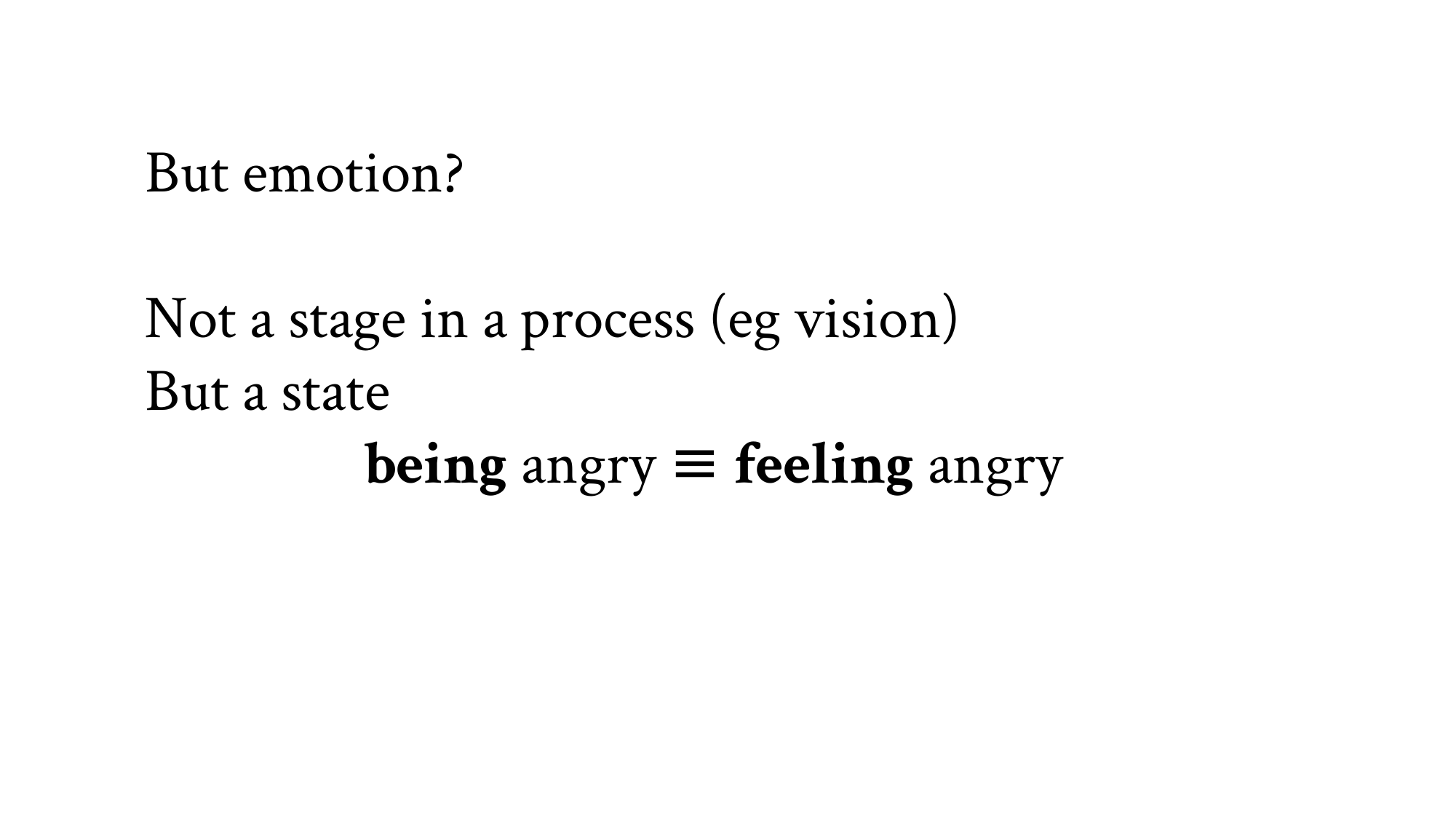

But emotion?

Not a stage in a process (eg vision)
But a state
		being angry ≡ feeling angry